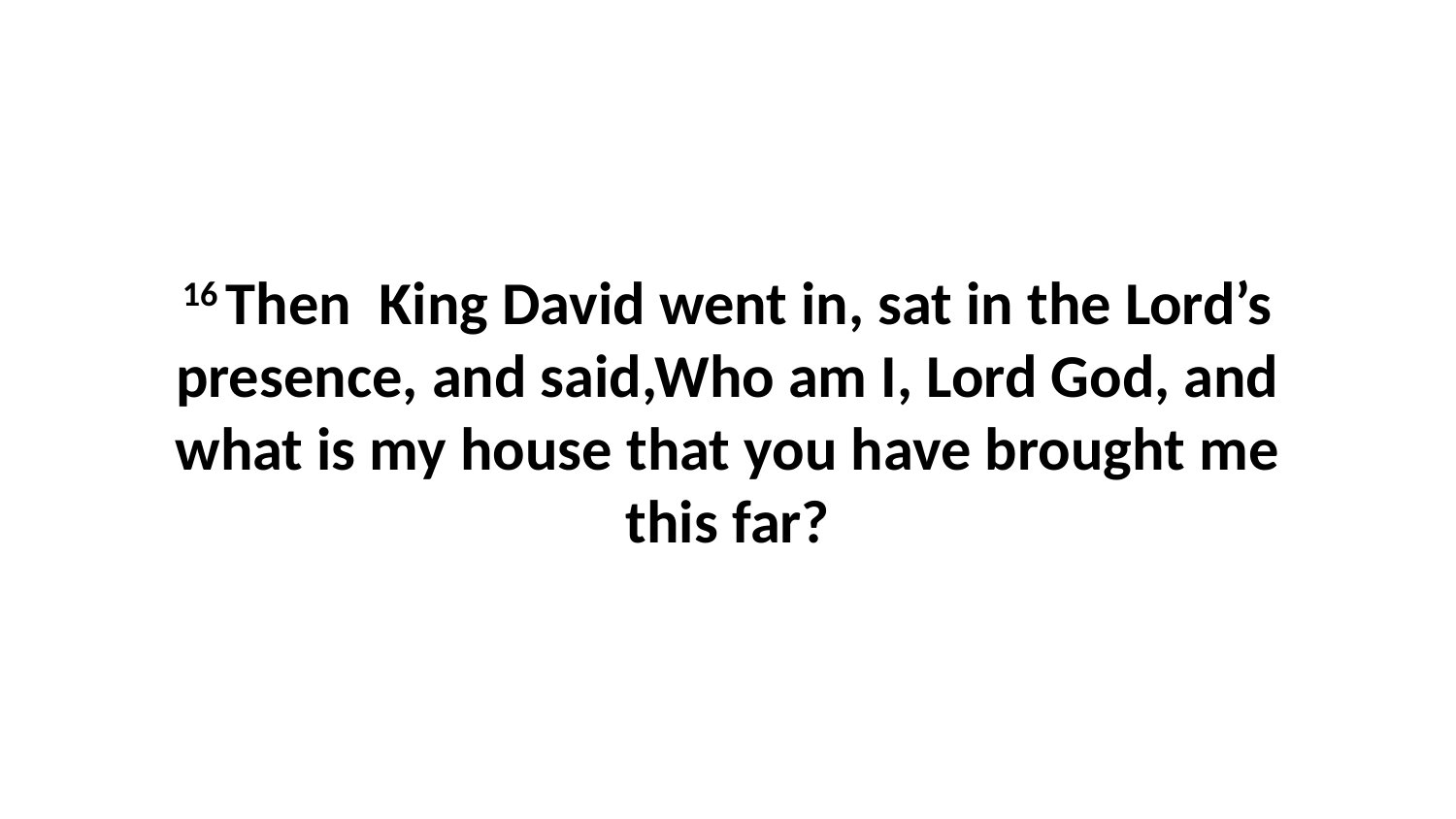

16 Then  King David went in, sat in the Lord’s presence, and said,Who am I, Lord God, and what is my house that you have brought me this far?